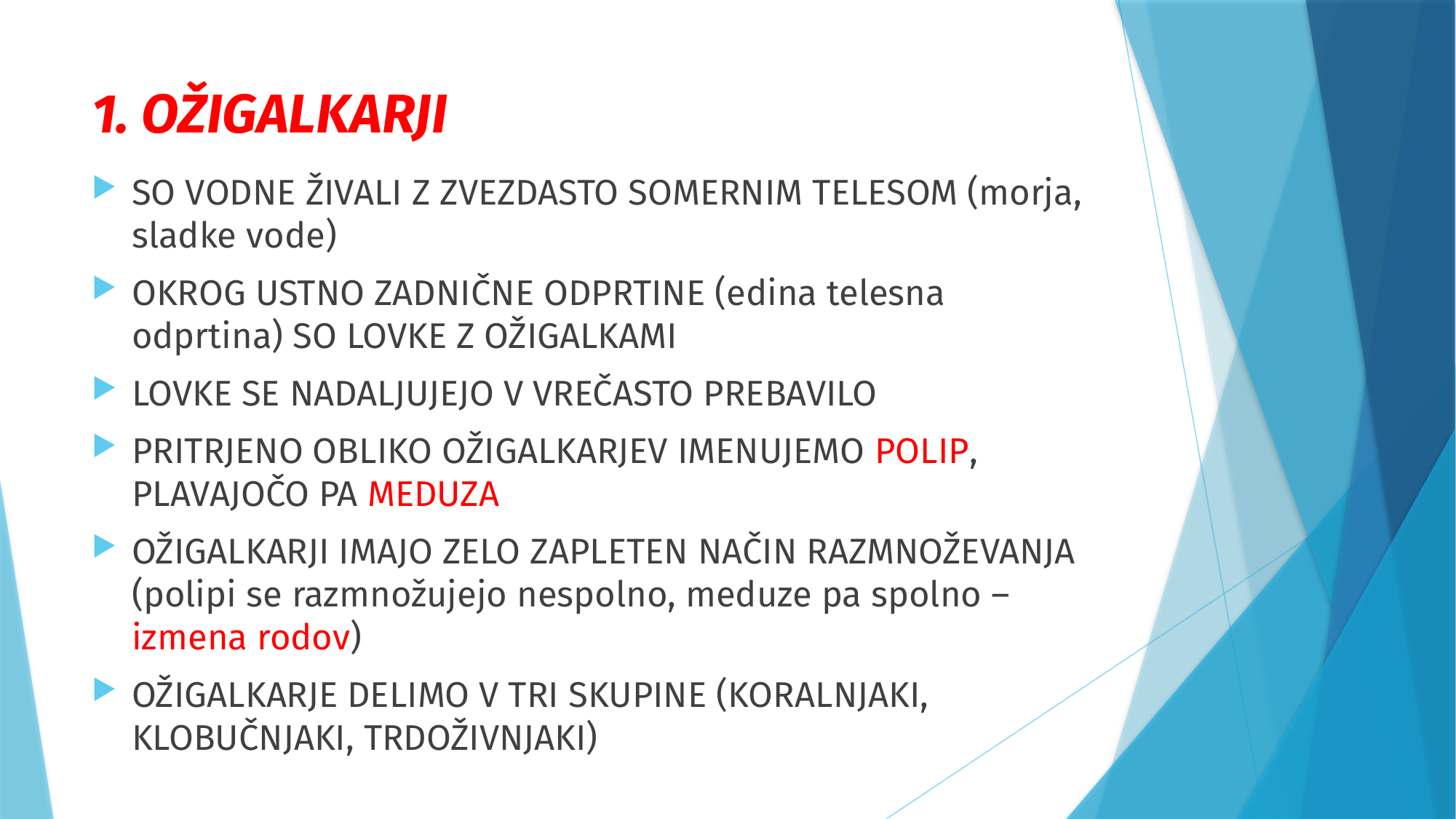

# 1. OŽIGALKARJI
SO VODNE ŽIVALI Z ZVEZDASTO SOMERNIM TELESOM (morja, sladke vode)
OKROG USTNO ZADNIČNE ODPRTINE (edina telesna odprtina) SO LOVKE Z OŽIGALKAMI
LOVKE SE NADALJUJEJO V VREČASTO PREBAVILO
PRITRJENO OBLIKO OŽIGALKARJEV IMENUJEMO POLIP, PLAVAJOČO PA MEDUZA
OŽIGALKARJI IMAJO ZELO ZAPLETEN NAČIN RAZMNOŽEVANJA (polipi se razmnožujejo nespolno, meduze pa spolno – izmena rodov)
OŽIGALKARJE DELIMO V TRI SKUPINE (KORALNJAKI, KLOBUČNJAKI, TRDOŽIVNJAKI)